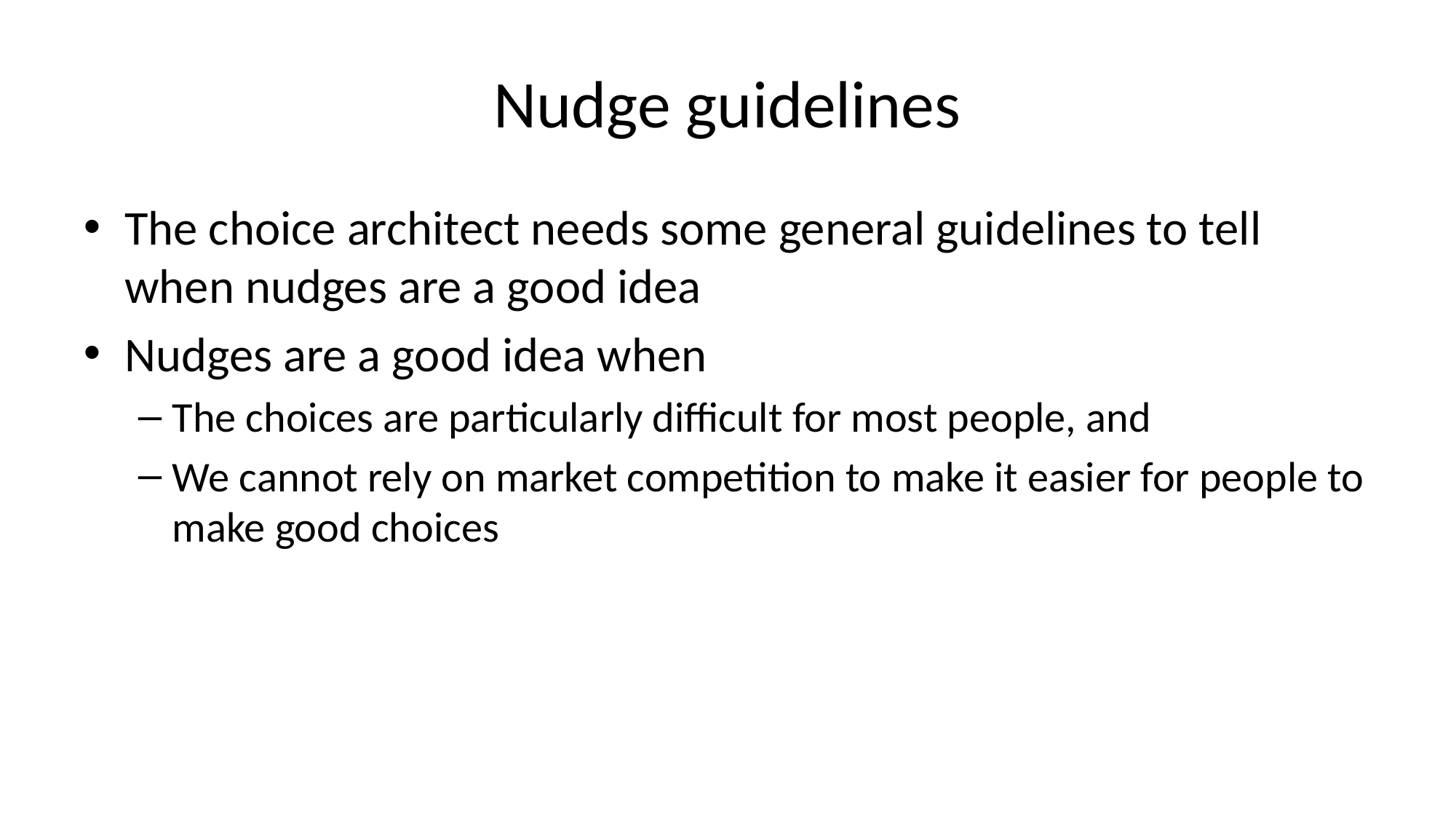

# Nudge guidelines
The choice architect needs some general guidelines to tell when nudges are a good idea
Nudges are a good idea when
The choices are particularly difficult for most people, and
We cannot rely on market competition to make it easier for people to make good choices